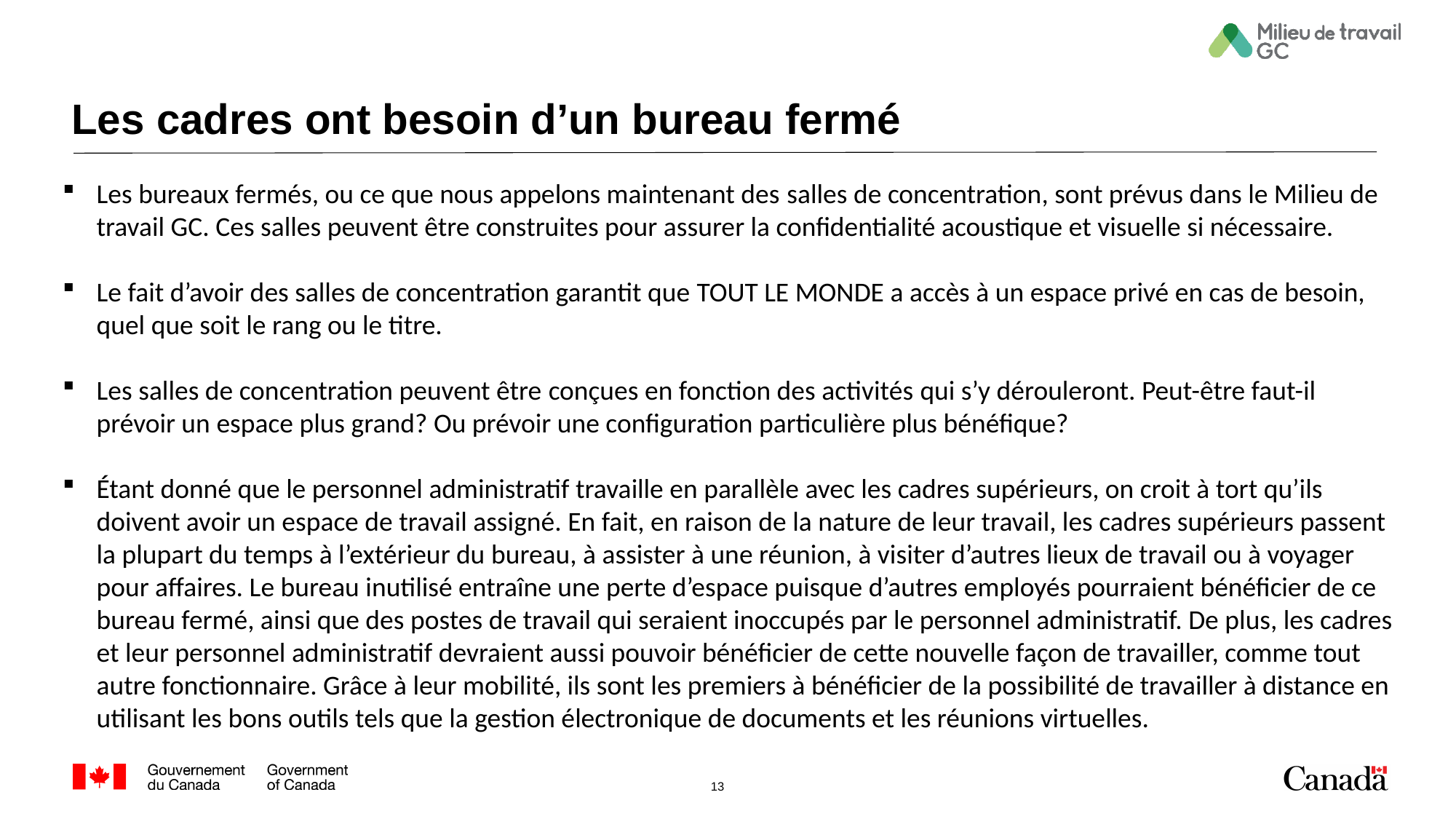

# Les cadres ont besoin d’un bureau fermé
Les bureaux fermés, ou ce que nous appelons maintenant des salles de concentration, sont prévus dans le Milieu de travail GC. Ces salles peuvent être construites pour assurer la confidentialité acoustique et visuelle si nécessaire.

Le fait d’avoir des salles de concentration garantit que TOUT LE MONDE a accès à un espace privé en cas de besoin, quel que soit le rang ou le titre.

Les salles de concentration peuvent être conçues en fonction des activités qui s’y dérouleront. Peut-être faut-il prévoir un espace plus grand? Ou prévoir une configuration particulière plus bénéfique?

Étant donné que le personnel administratif travaille en parallèle avec les cadres supérieurs, on croit à tort qu’ils doivent avoir un espace de travail assigné. En fait, en raison de la nature de leur travail, les cadres supérieurs passent la plupart du temps à l’extérieur du bureau, à assister à une réunion, à visiter d’autres lieux de travail ou à voyager pour affaires. Le bureau inutilisé entraîne une perte d’espace puisque d’autres employés pourraient bénéficier de ce bureau fermé, ainsi que des postes de travail qui seraient inoccupés par le personnel administratif. De plus, les cadres et leur personnel administratif devraient aussi pouvoir bénéficier de cette nouvelle façon de travailler, comme tout autre fonctionnaire. Grâce à leur mobilité, ils sont les premiers à bénéficier de la possibilité de travailler à distance en utilisant les bons outils tels que la gestion électronique de documents et les réunions virtuelles.